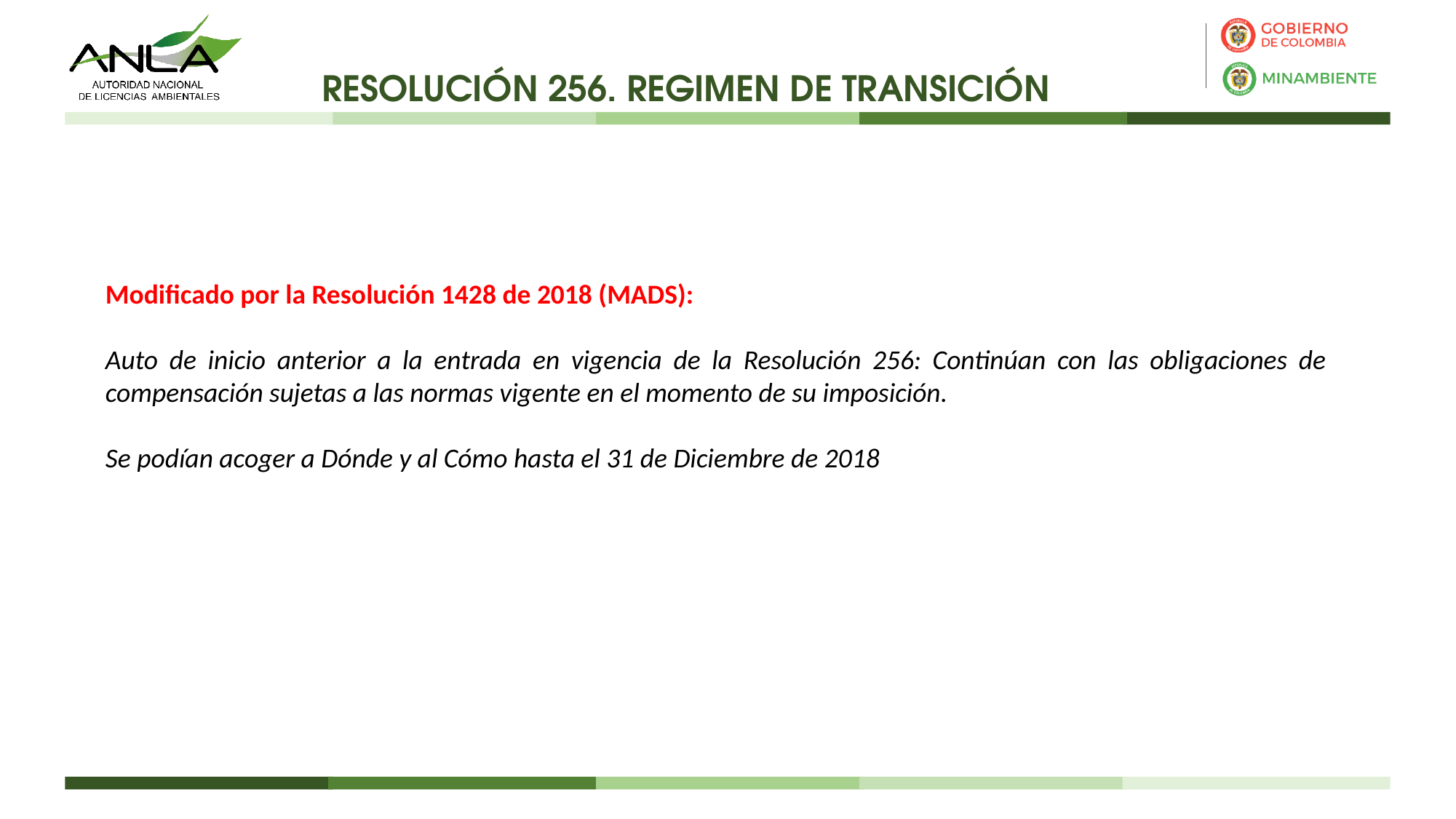

RESOLUCIÓN 256. REGIMEN DE TRANSICIÓN
Modificado por la Resolución 1428 de 2018 (MADS):

Auto de inicio anterior a la entrada en vigencia de la Resolución 256: Continúan con las obligaciones de compensación sujetas a las normas vigente en el momento de su imposición.

Se podían acoger a Dónde y al Cómo hasta el 31 de Diciembre de 2018